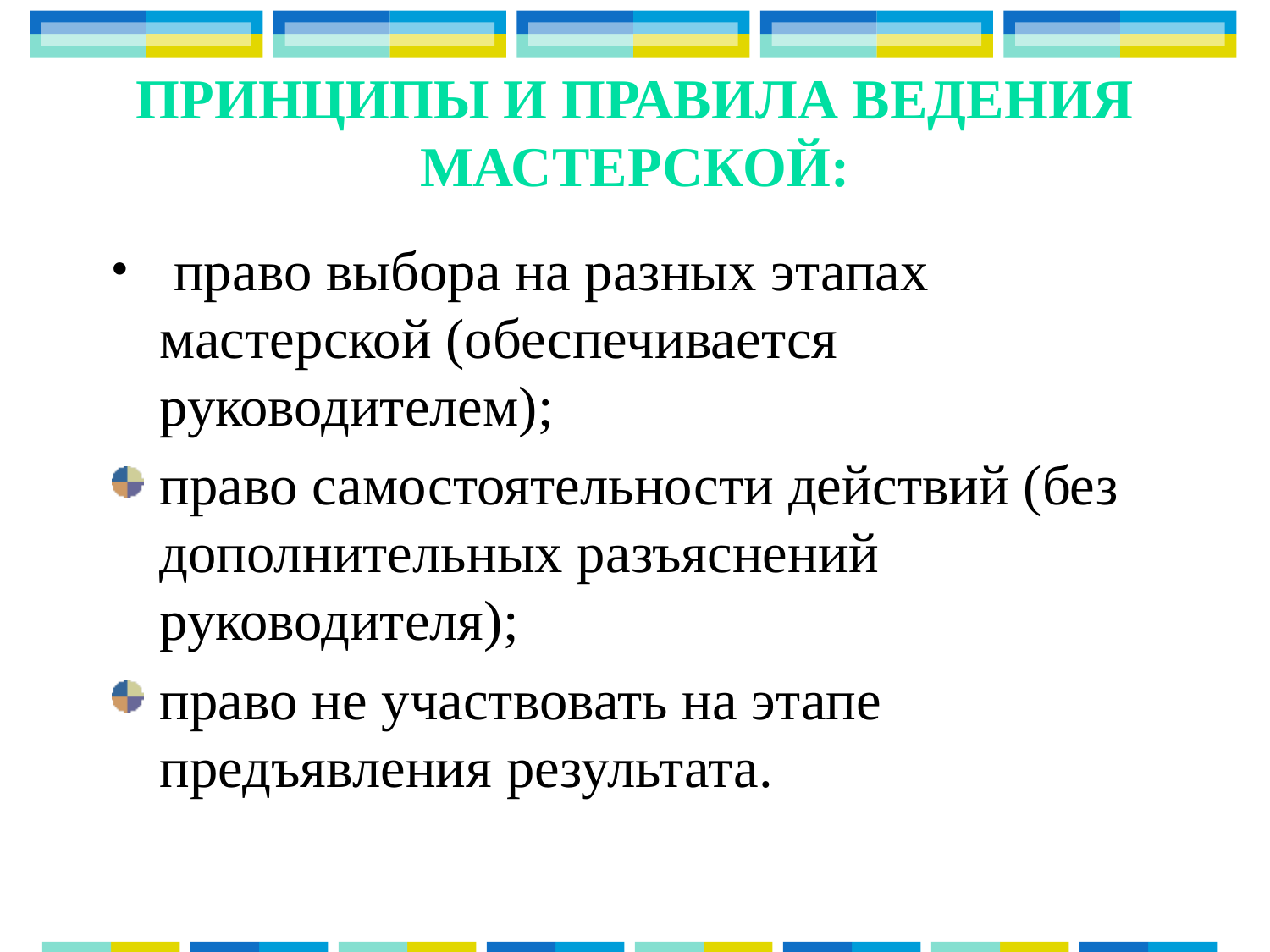

# Принципы и правила ведения мастерской:
 право выбора на разных этапах мастерской (обеспечивается руководителем);
право самостоятельности действий (без дополнительных разъяснений руководителя);
право не участвовать на этапе предъявления результата.